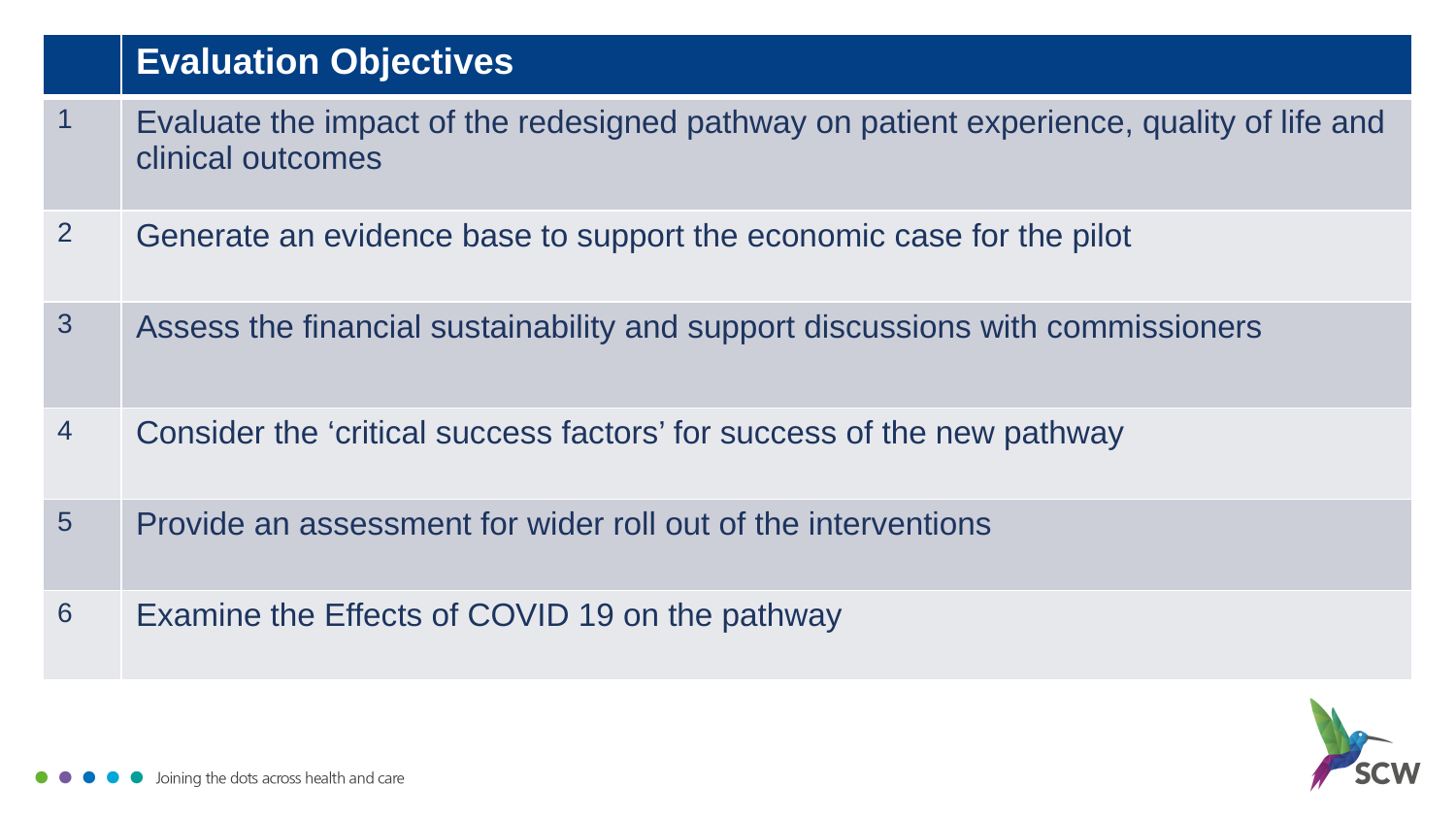

# Objectives of the Evaluation
|  | Evaluation Objectives |
| --- | --- |
| 1 | Evaluate the impact of the redesigned pathway on patient experience, quality of life and clinical outcomes |
| 2 | Generate an evidence base to support the economic case for the pilot |
| 3 | Assess the financial sustainability and support discussions with commissioners |
| 4 | Consider the ‘critical success factors’ for success of the new pathway |
| 5 | Provide an assessment for wider roll out of the interventions |
| 6 | Examine the Effects of COVID 19 on the pathway |